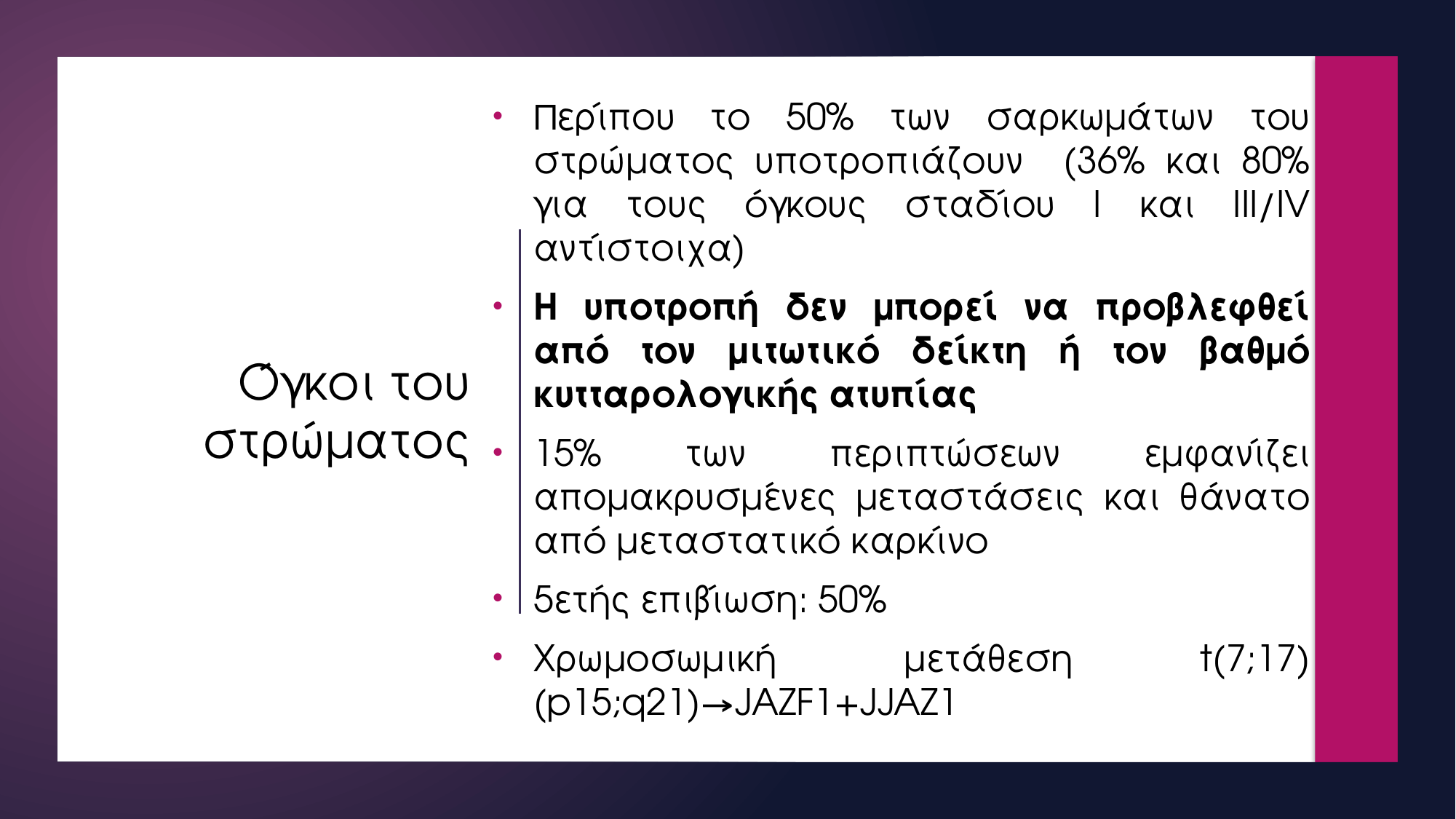

Περίπου το 50% των σαρκωμάτων του στρώματος υποτροπιάζουν  (36% και 80% για τους όγκους σταδίου Ι και ΙΙΙ/ΙV αντίστοιχα)
Η υποτροπή δεν μπορεί να προβλεφθεί από τον μιτωτικό δείκτη ή τον βαθμό κυτταρολογικής ατυπίας
15% των περιπτώσεων εμφανίζει απομακρυσμένες μεταστάσεις και θάνατο από μεταστατικό καρκίνο
5ετής επιβίωση: 50%
Χρωμοσωμική μετάθεση t(7;17)(p15;q21)→JAZF1+JJAZ1

Όγκοι του στρώματος